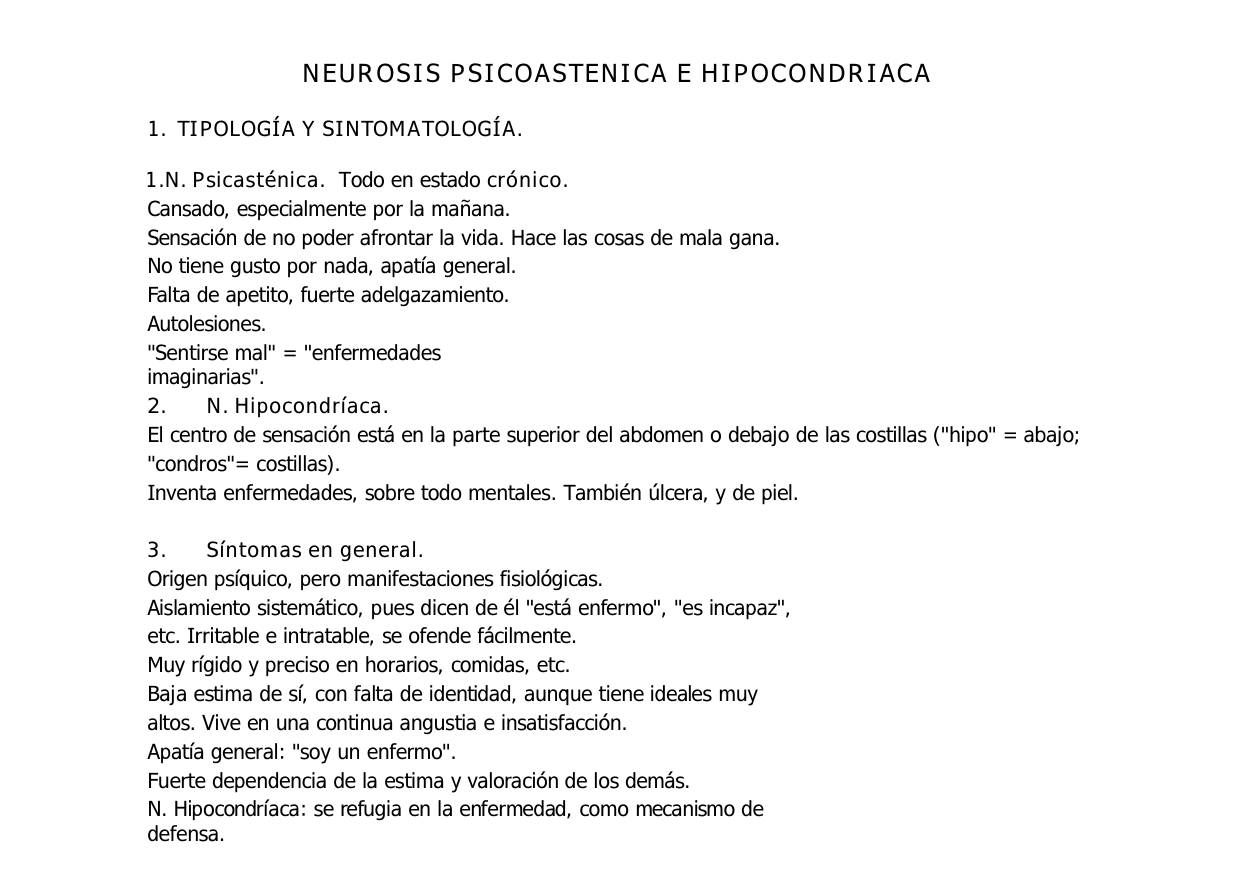

NEUROSIS PSICOASTENICA E HIPOCONDRIACA

TIPOLOGÍA Y SINTOMATOLOGÍA.

N. Psicasténica.  Todo en estado crónico. Cansado, especialmente por la mañana.
Sensación de no poder afrontar la vida. Hace las cosas de mala gana. No tiene gusto por nada, apatía general.
Falta de apetito, fuerte adelgazamiento. Autolesiones.
"Sentirse mal" = "enfermedades imaginarias".
N. Hipocondríaca.
El centro de sensación está en la parte superior del abdomen o debajo de las costillas ("hipo" = abajo; "condros"= costillas).
Inventa enfermedades, sobre todo mentales. También úlcera, y de piel.

Síntomas en general.
Origen psíquico, pero manifestaciones fisiológicas.
Aislamiento sistemático, pues dicen de él "está enfermo", "es incapaz", etc. Irritable e intratable, se ofende fácilmente.
Muy rígido y preciso en horarios, comidas, etc.
Baja estima de sí, con falta de identidad, aunque tiene ideales muy altos. Vive en una continua angustia e insatisfacción.
Apatía general: "soy un enfermo".
Fuerte dependencia de la estima y valoración de los demás.
N. Hipocondríaca: se refugia en la enfermedad, como mecanismo de defensa.